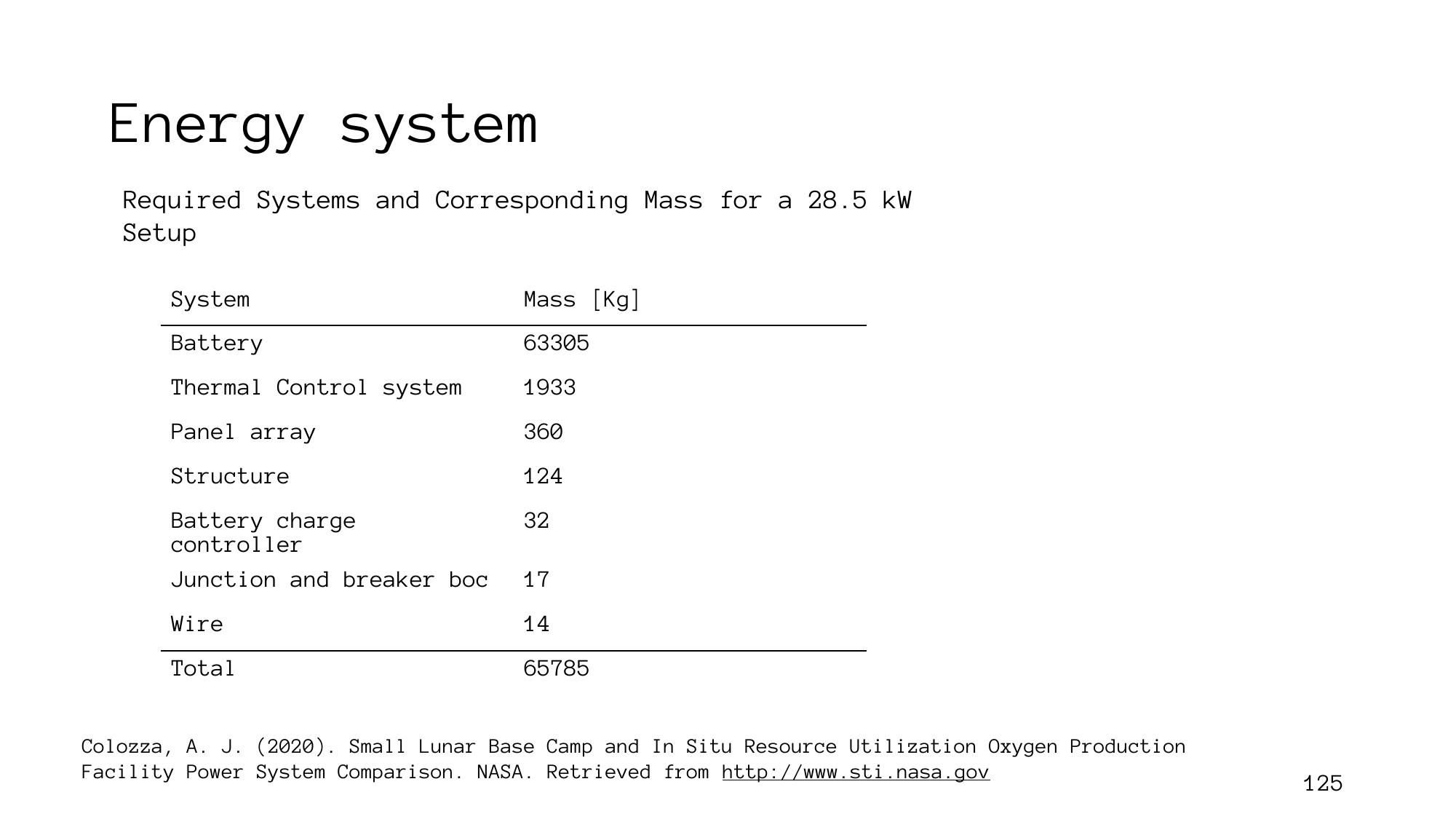

# Energy system
Required Systems and Corresponding Mass for a 28.5 kW Setup
| System | Mass [Kg] |
| --- | --- |
| Battery | 63305 |
| Thermal Control system | 1933 |
| Panel array | 360 |
| Structure | 124 |
| Battery charge controller | 32 |
| Junction and breaker boc | 17 |
| Wire | 14 |
| Total | 65785 |
Colozza, A. J. (2020). Small Lunar Base Camp and In Situ Resource Utilization Oxygen Production Facility Power System Comparison. NASA. Retrieved from http://www.sti.nasa.gov
125